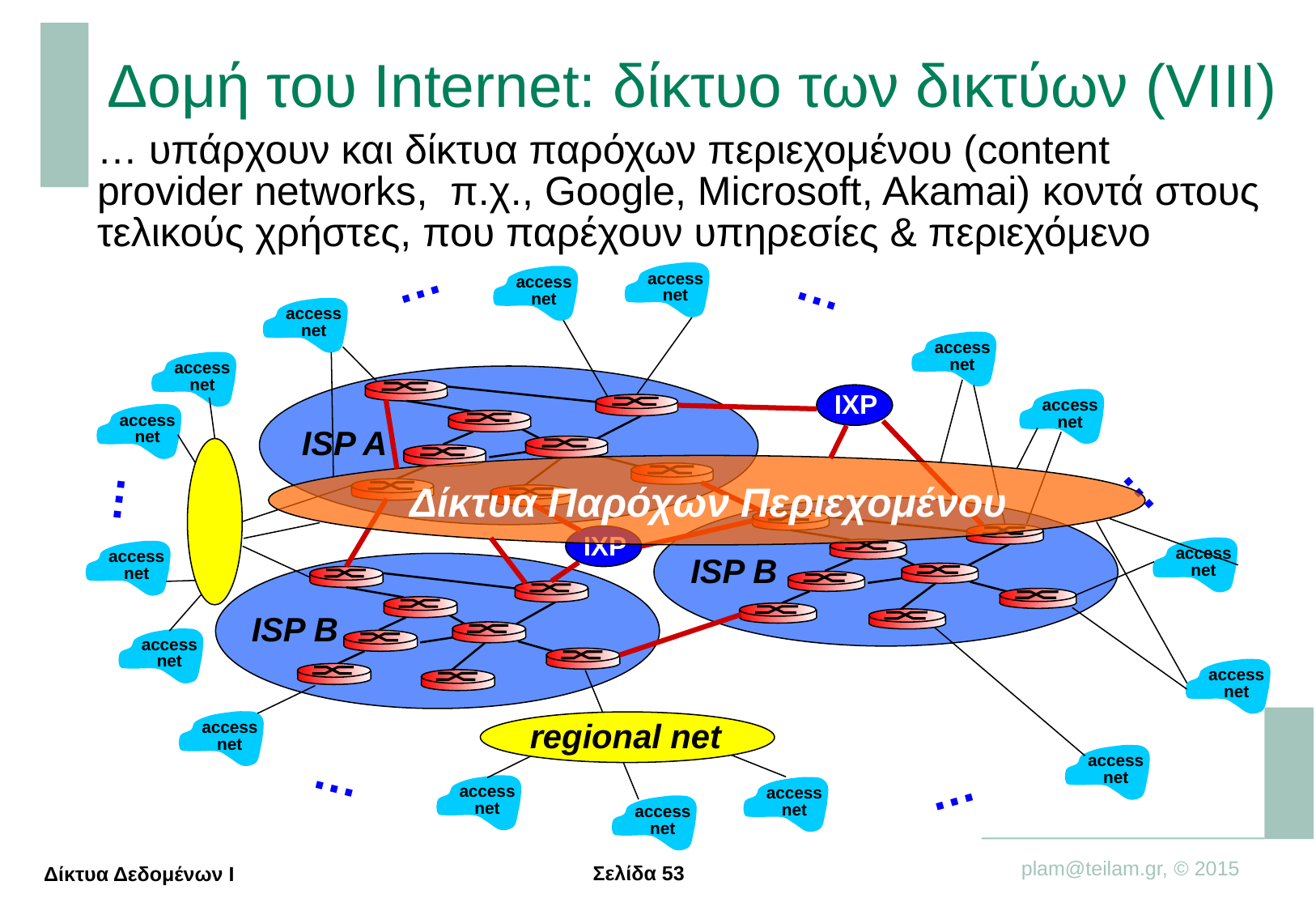

Δομή του Internet: δίκτυο των δικτύων (VIII)
… υπάρχουν και δίκτυα παρόχων περιεχομένου (content provider networks,  π.χ., Google, Microsoft, Akamai) κοντά στους τελικούς χρήστες, που παρέχουν υπηρεσίες & περιεχόμενο
…
…

access
net

access
net

access
net

access
net

access
net

access
net

access
net
…
…

access
net

access
net

access
net

access
net

access
net

access
net
…

access
net

access
net
…

access
net

ISP A

IXP

Δίκτυα Παρόχων Περιεχομένου

ISP B

IXP

ISP B

regional net